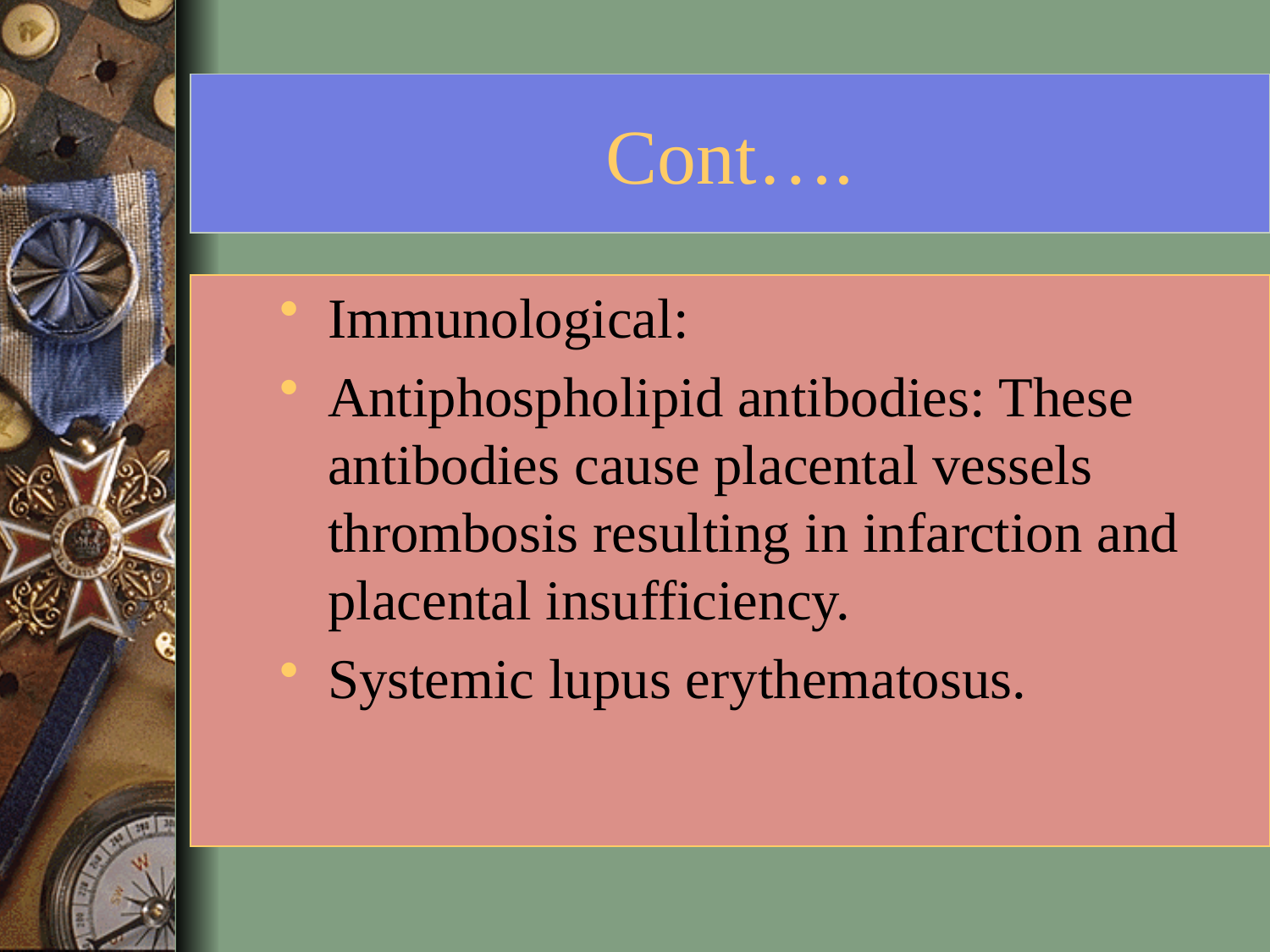

# Cont….
Immunological:
Antiphospholipid antibodies: These antibodies cause placental vessels thrombosis resulting in infarction and placental insufficiency.
Systemic lupus erythematosus.